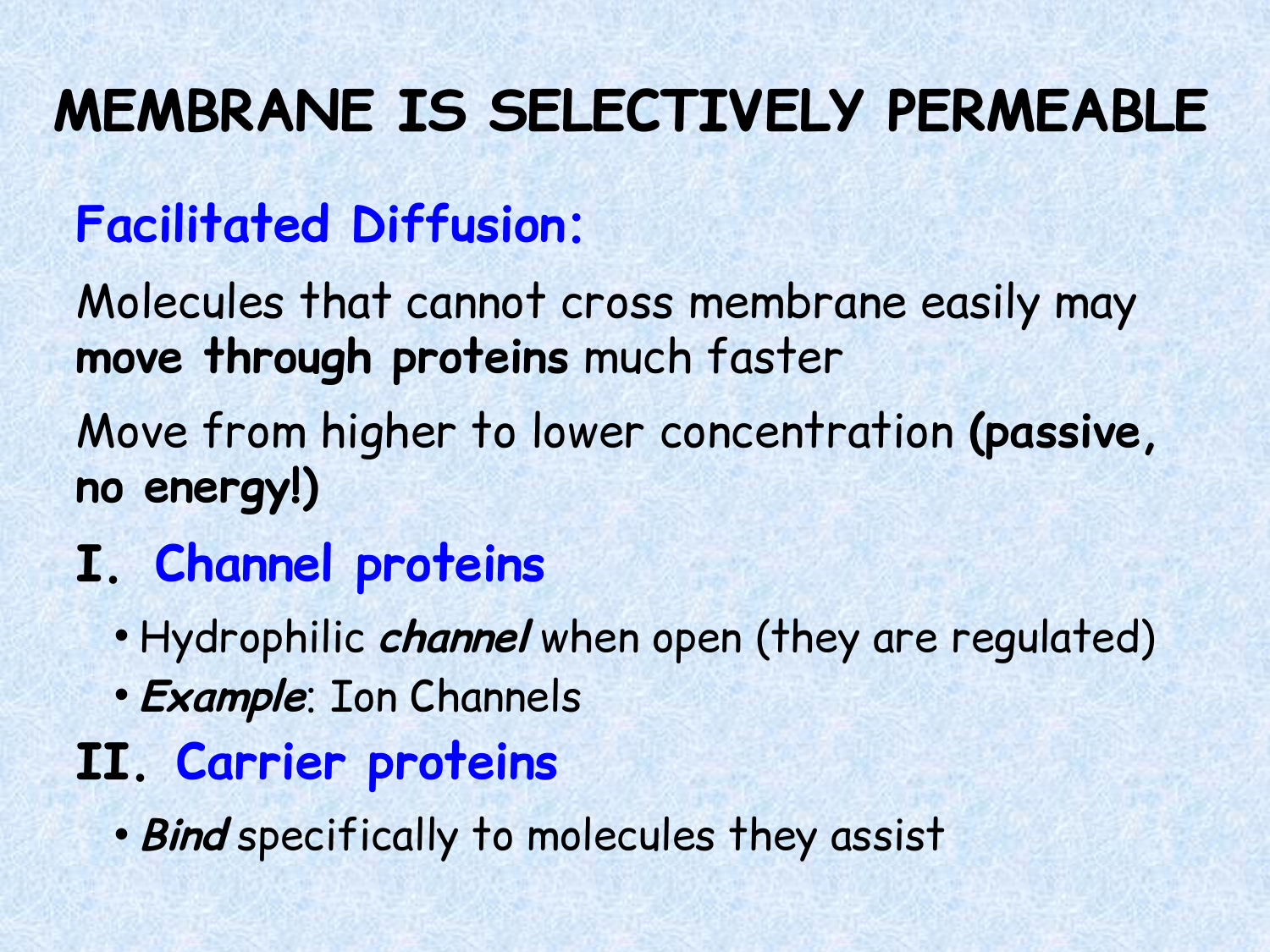

# Membrane is Selectively Permeable
Facilitated Diffusion:
Molecules that cannot cross membrane easily may move through proteins much faster
Move from higher to lower concentration (passive, no energy!)
Channel proteins
Hydrophilic channel when open (they are regulated)
Example: Ion Channels
 Carrier proteins
Bind specifically to molecules they assist